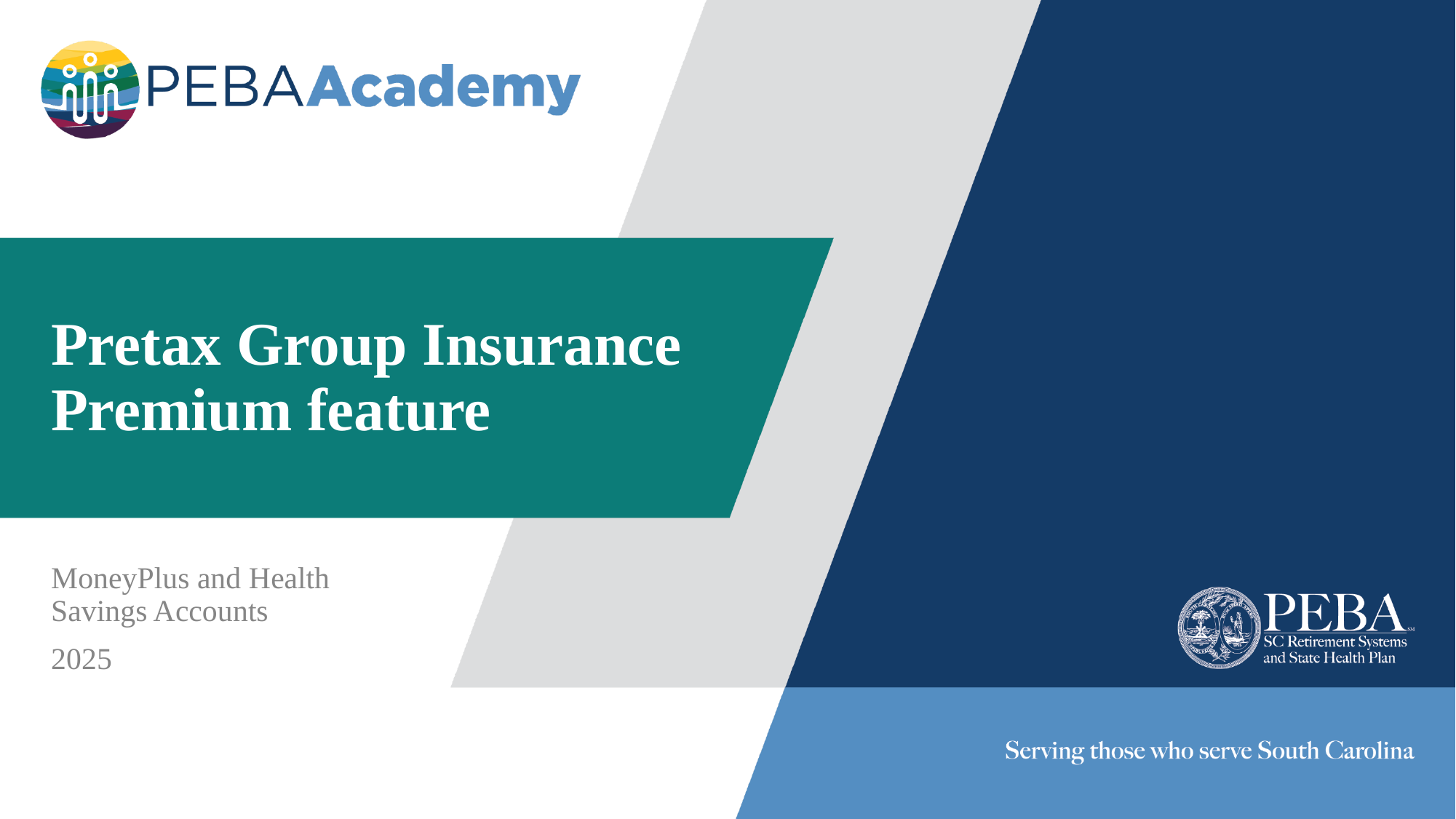

# Pretax Group Insurance Premium feature
MoneyPlus and Health Savings Accounts
2025